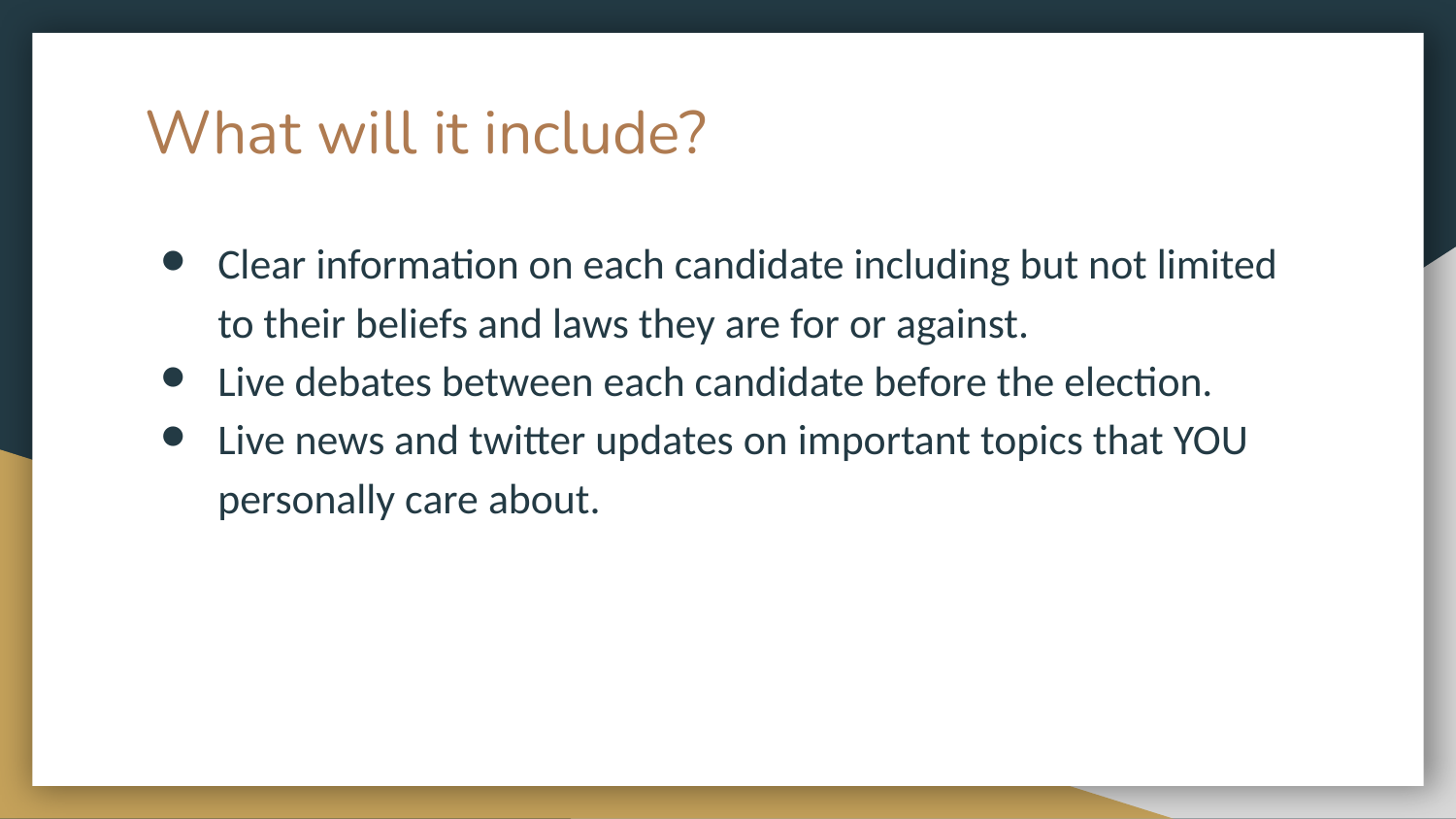

# What will it include?
Clear information on each candidate including but not limited to their beliefs and laws they are for or against.
Live debates between each candidate before the election.
Live news and twitter updates on important topics that YOU personally care about.